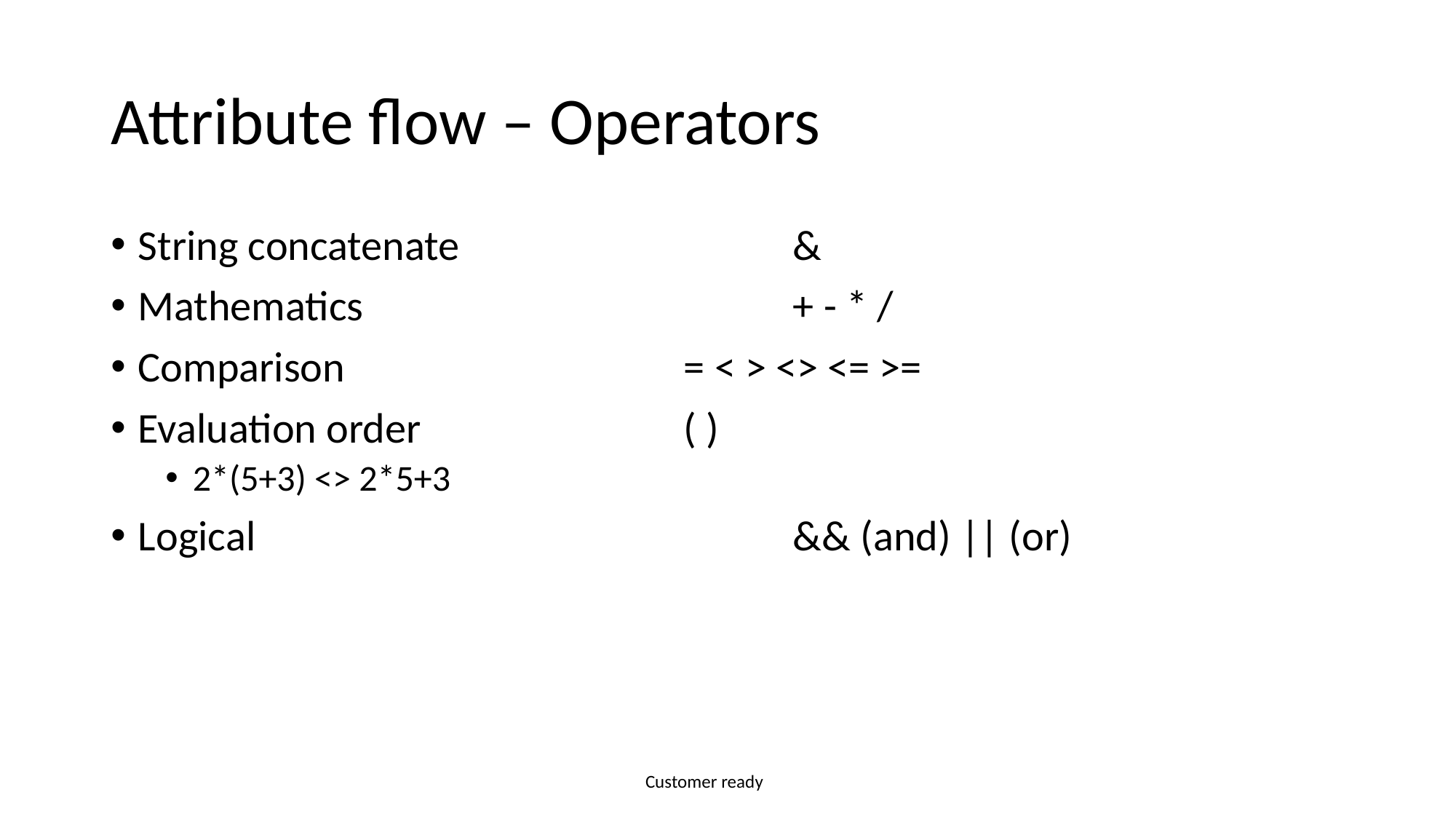

# Attribute flow – Operators
String concatenate 			&
Mathematics 				+ - * /
Comparison 				= < > <> <= >=
Evaluation order  			( )
2*(5+3) <> 2*5+3
Logical 					&& (and) || (or)